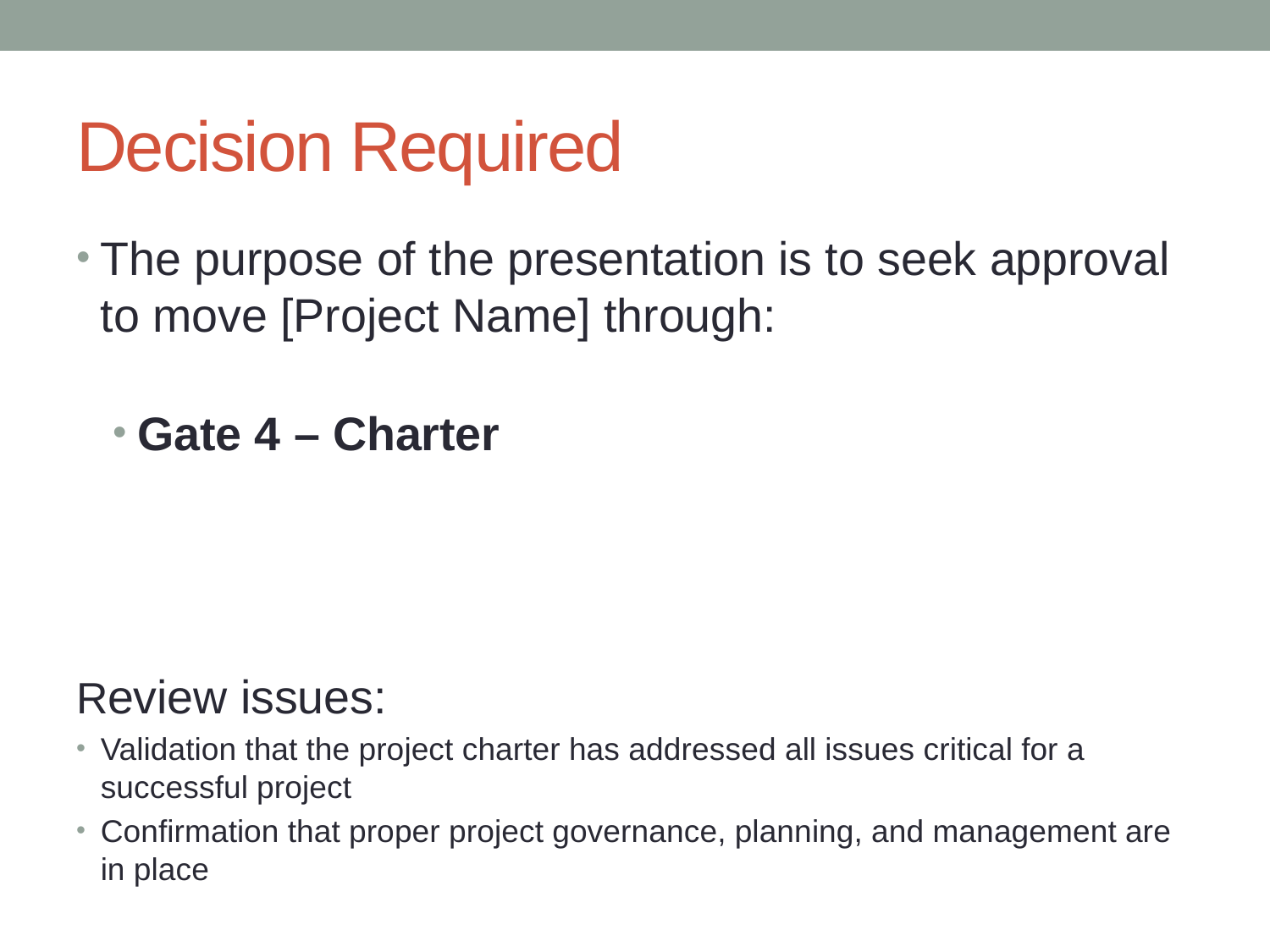

# Decision Required
The purpose of the presentation is to seek approval to move [Project Name] through:

Gate 4 – Charter

Review issues:
Validation that the project charter has addressed all issues critical for a successful project
Confirmation that proper project governance, planning, and management are in place